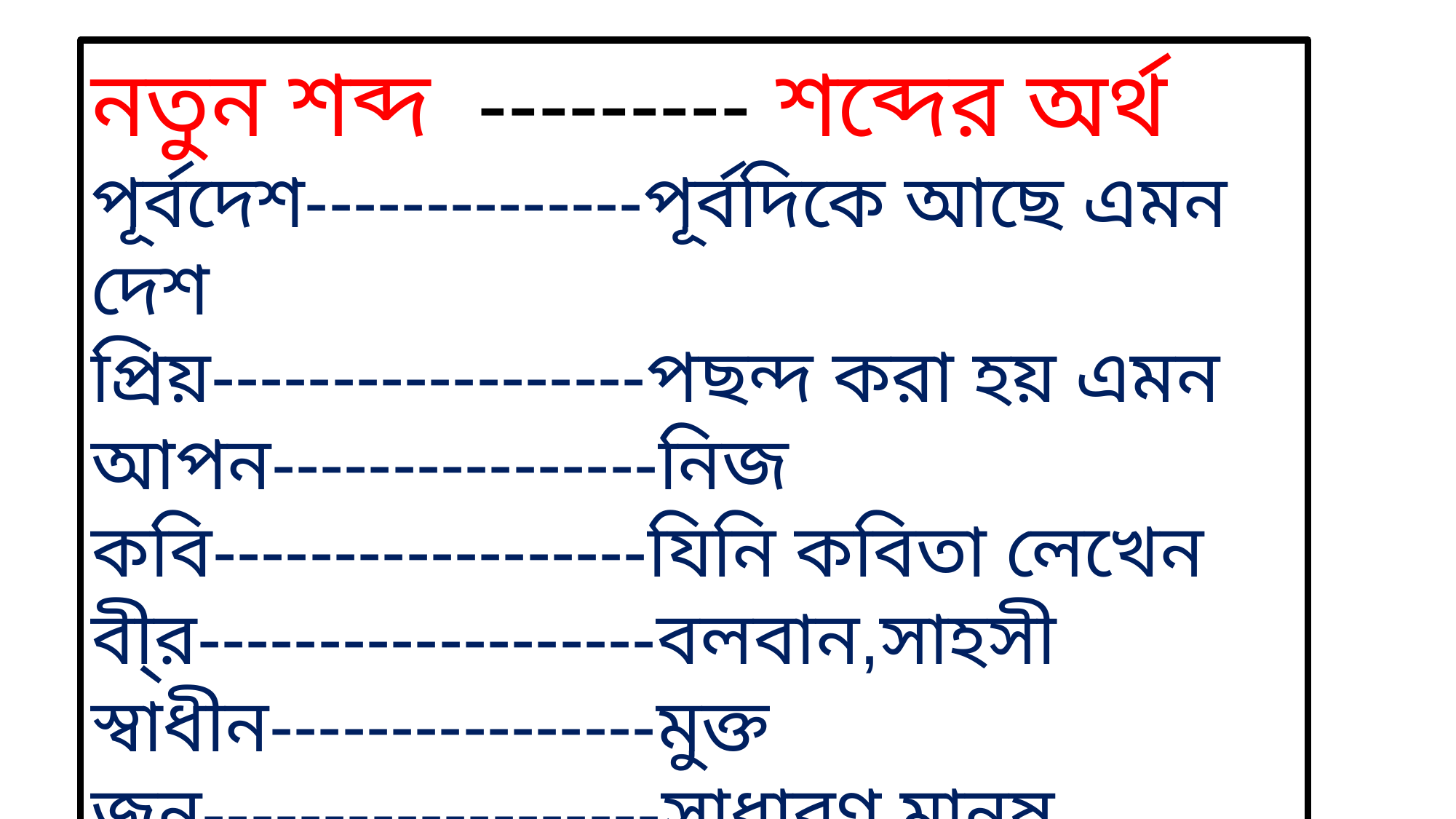

নতুন শব্দ  --------- শব্দের অর্থ
পূর্বদেশ--------------পূর্বদিকে আছে এমন দেশ
প্রিয়------------------পছন্দ করা হয় এমন
আপন----------------নিজ
কবি------------------যিনি কবিতা লেখেন
বী্র-------------------বলবান,সাহসী
স্বাধীন----------------মুক্ত
জন-------------------সাধারণ মানুষ